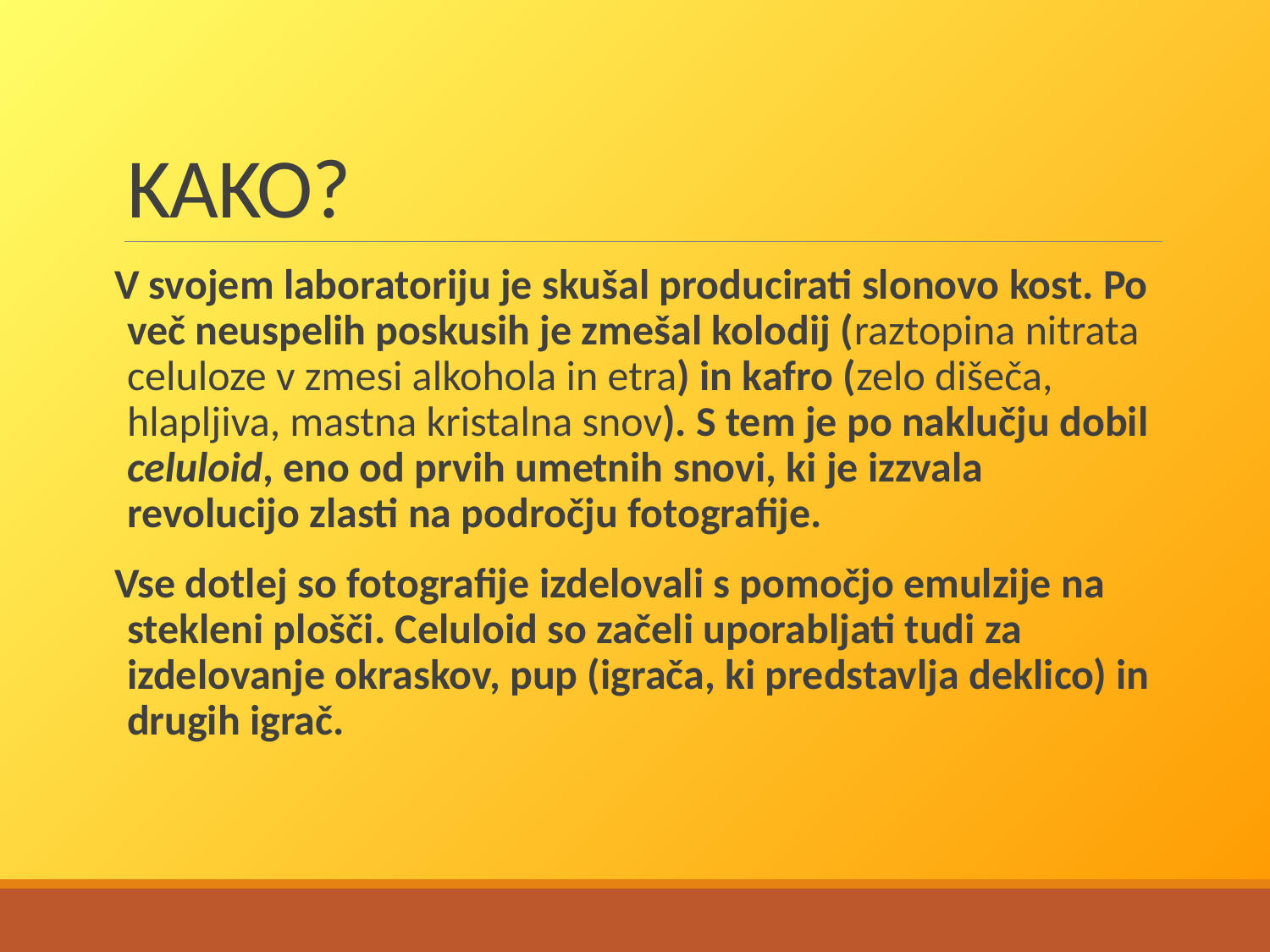

# KAKO?
V svojem laboratoriju je skušal producirati slonovo kost. Po več neuspelih poskusih je zmešal kolodij (raztopina nitrata celuloze v zmesi alkohola in etra) in kafro (zelo dišeča, hlapljiva, mastna kristalna snov). S tem je po naklučju dobil celuloid, eno od prvih umetnih snovi, ki je izzvala revolucijo zlasti na področju fotografije.
Vse dotlej so fotografije izdelovali s pomočjo emulzije na stekleni plošči. Celuloid so začeli uporabljati tudi za izdelovanje okraskov, pup (igrača, ki predstavlja deklico) in drugih igrač.